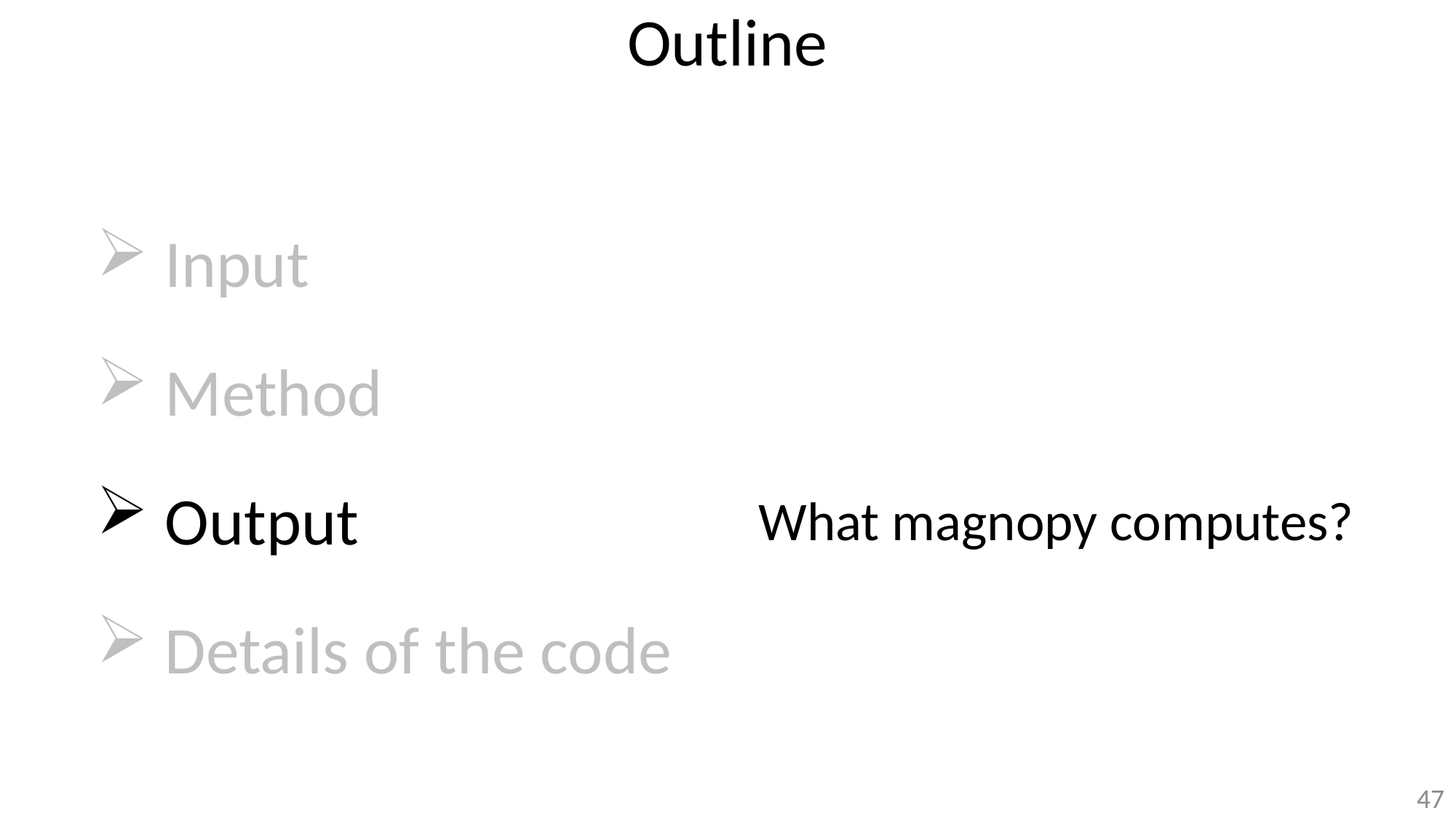

Outline
Input
Method
Output
What magnopy computes?
Details of the code
47